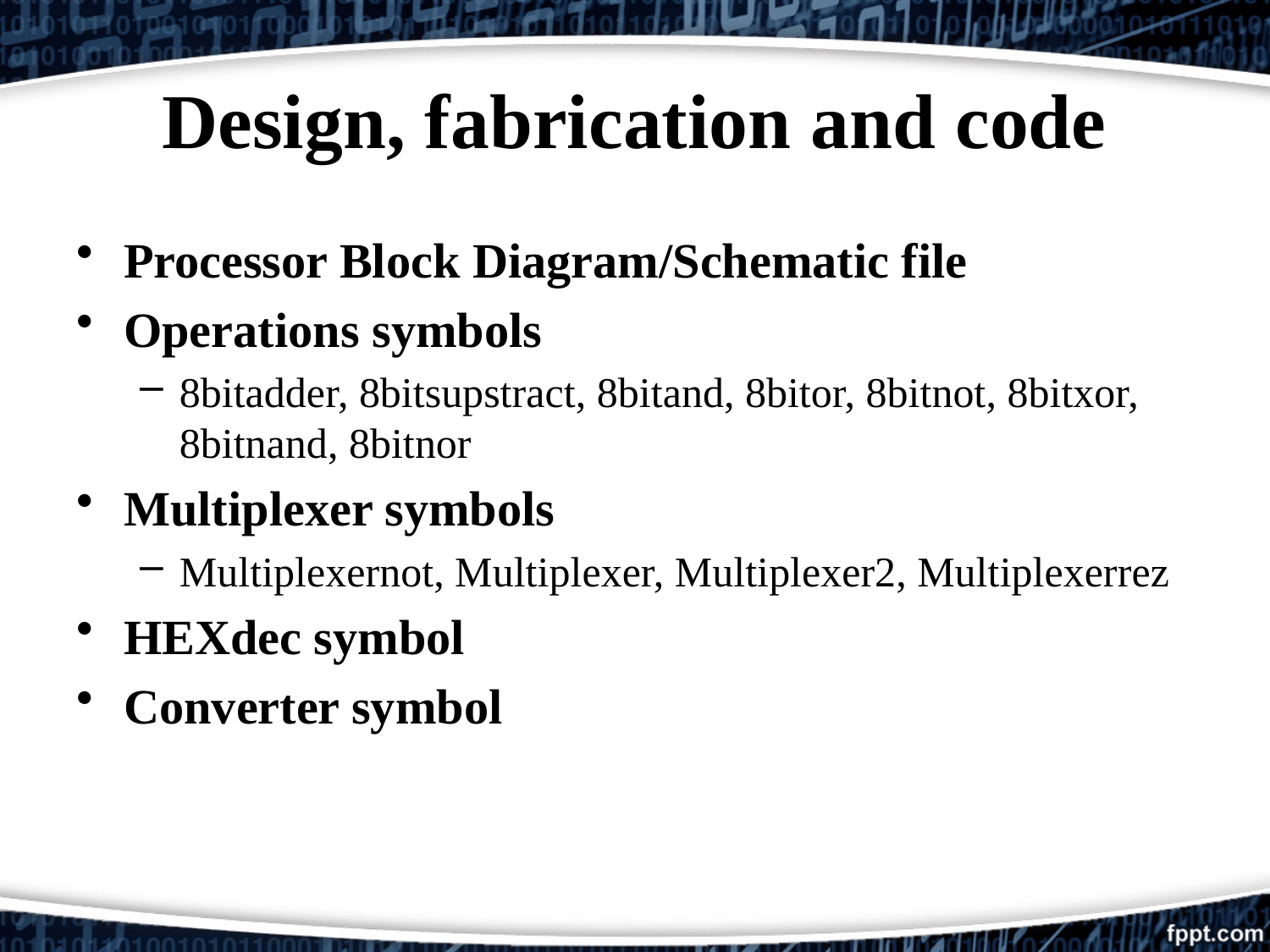

# Design, fabrication and code
Processor Block Diagram/Schematic file
Operations symbols
8bitadder, 8bitsupstract, 8bitand, 8bitor, 8bitnot, 8bitxor, 8bitnand, 8bitnor
Multiplexer symbols
Multiplexernot, Multiplexer, Multiplexer2, Multiplexerrez
HEXdec symbol
Converter symbol